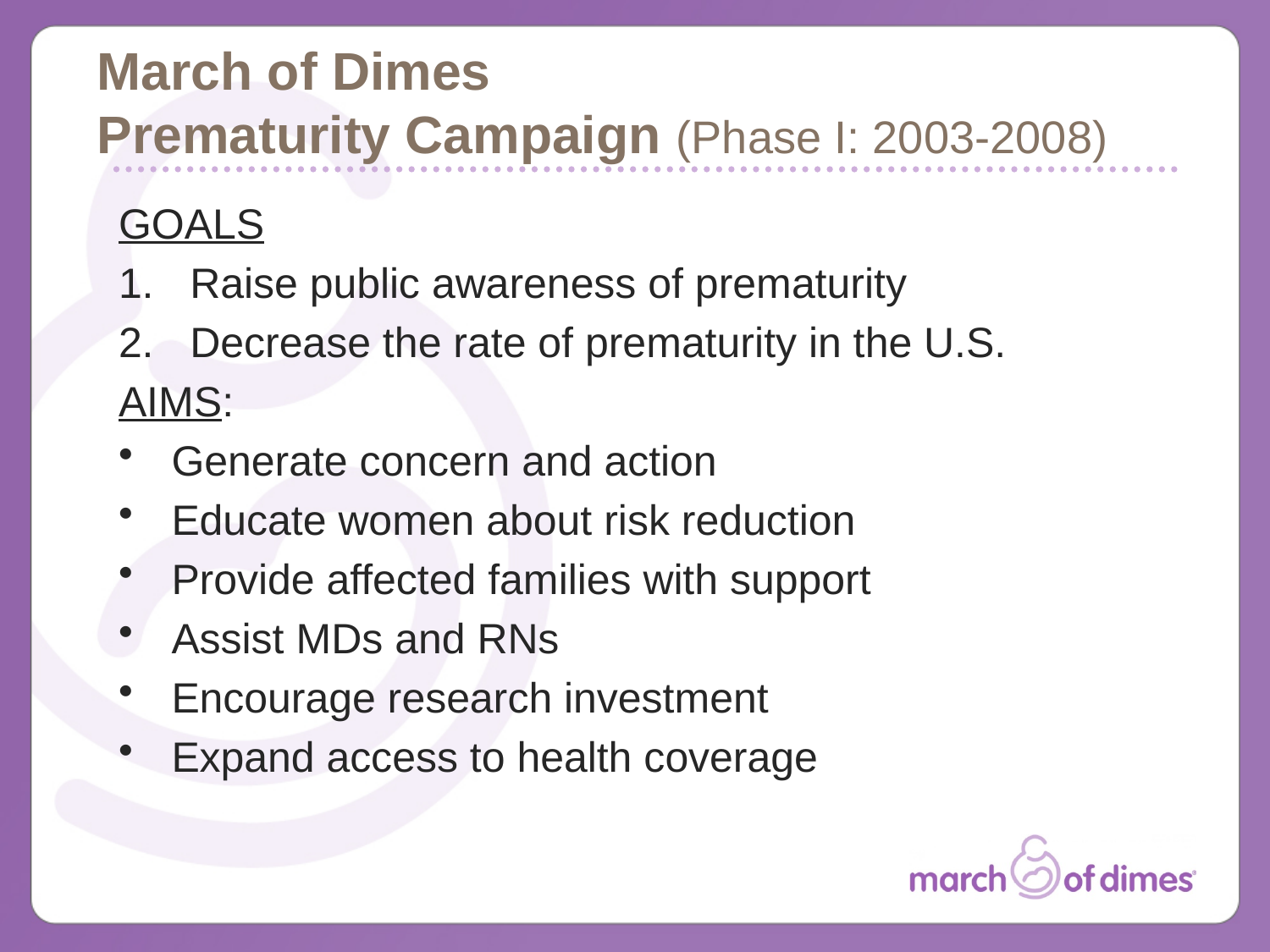

# March of Dimes Prematurity Campaign (Phase I: 2003-2008)
GOALS
Raise public awareness of prematurity
Decrease the rate of prematurity in the U.S.
AIMS:
Generate concern and action
Educate women about risk reduction
Provide affected families with support
Assist MDs and RNs
Encourage research investment
Expand access to health coverage